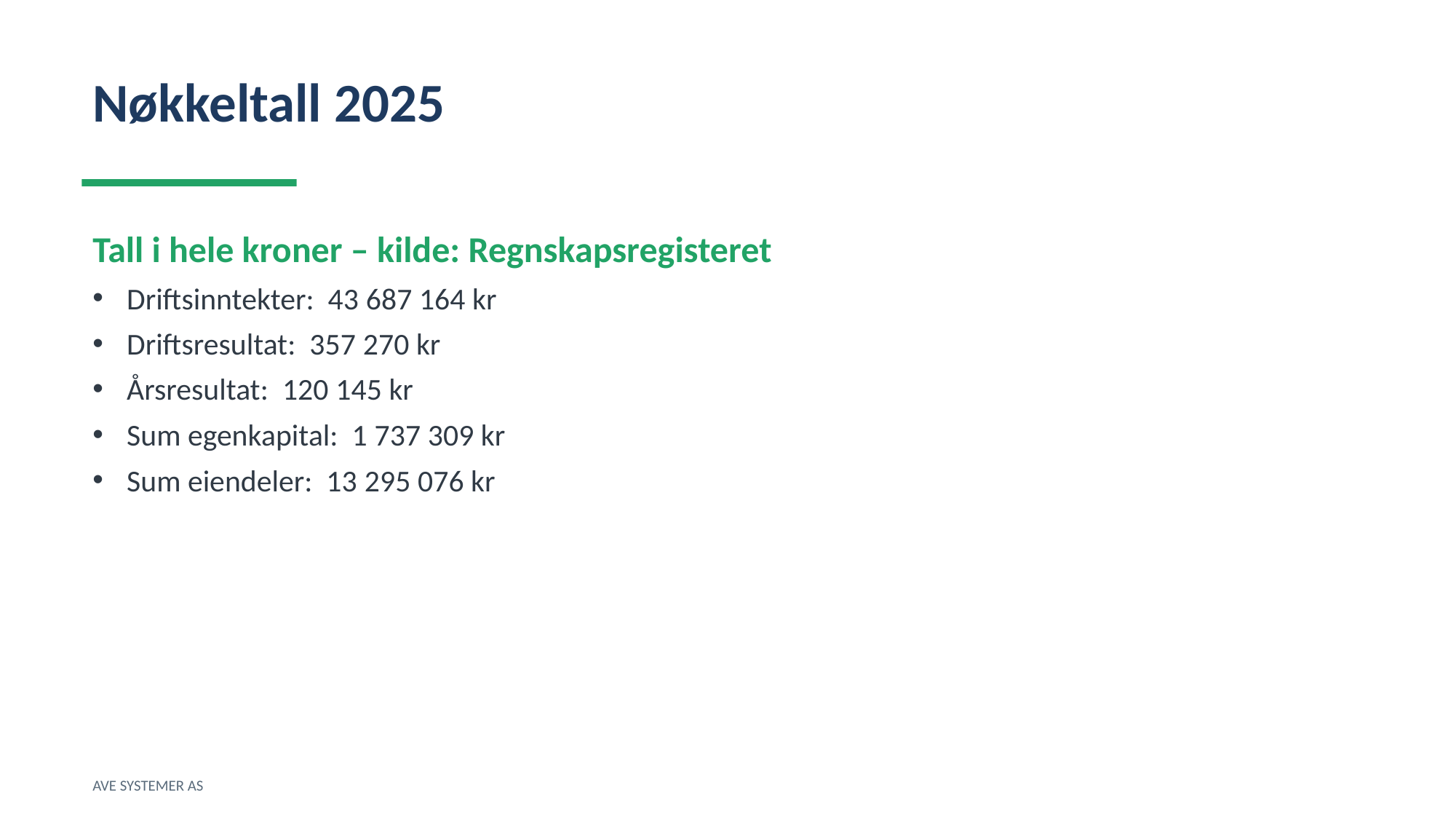

Nøkkeltall 2025

Tall i hele kroner – kilde: Regnskapsregisteret
Driftsinntekter:  43 687 164 kr
Driftsresultat:  357 270 kr
Årsresultat:  120 145 kr
Sum egenkapital:  1 737 309 kr
Sum eiendeler:  13 295 076 kr
AVE SYSTEMER AS